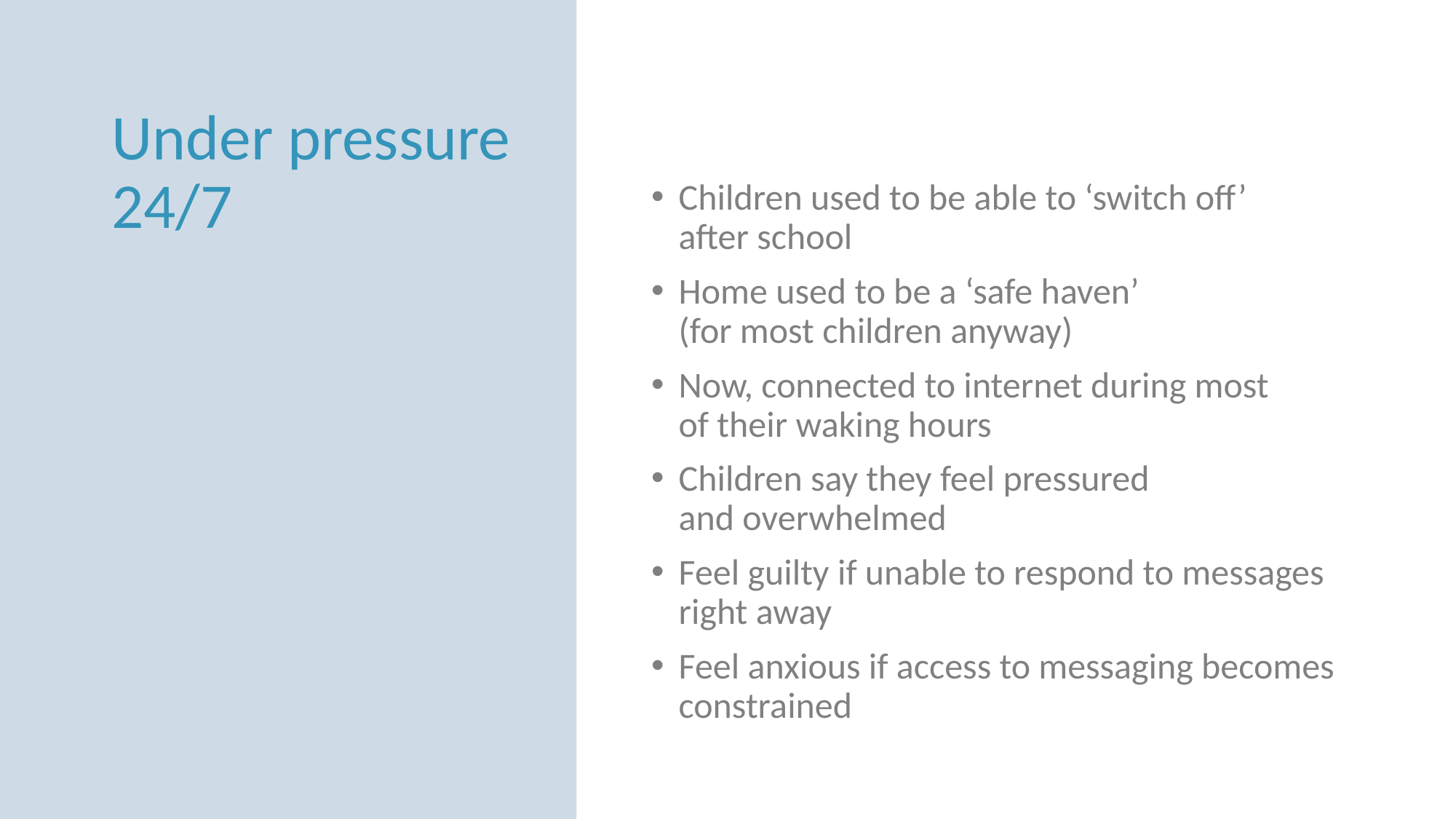

Under pressure
24/7
Children used to be able to ‘switch off’
after school
Home used to be a ‘safe haven’
(for most children anyway)
Now, connected to internet during most
of their waking hours
Children say they feel pressured
and overwhelmed
Feel guilty if unable to respond to messages
right away
Feel anxious if access to messaging becomes constrained